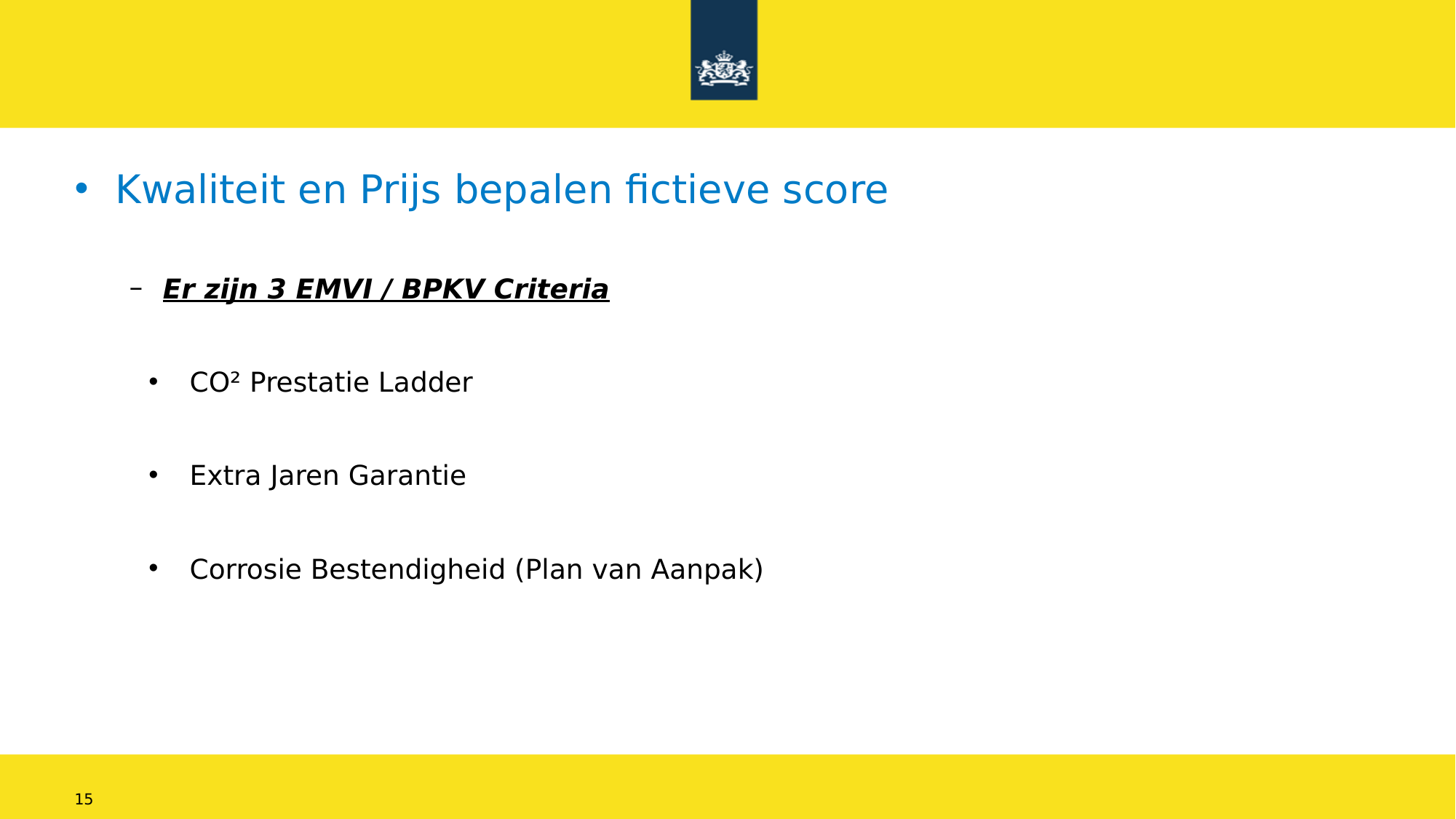

Kwaliteit en Prijs bepalen fictieve score

Er zijn 3 EMVI / BPKV Criteria

CO² Prestatie Ladder

Extra Jaren Garantie

Corrosie Bestendigheid (Plan van Aanpak)